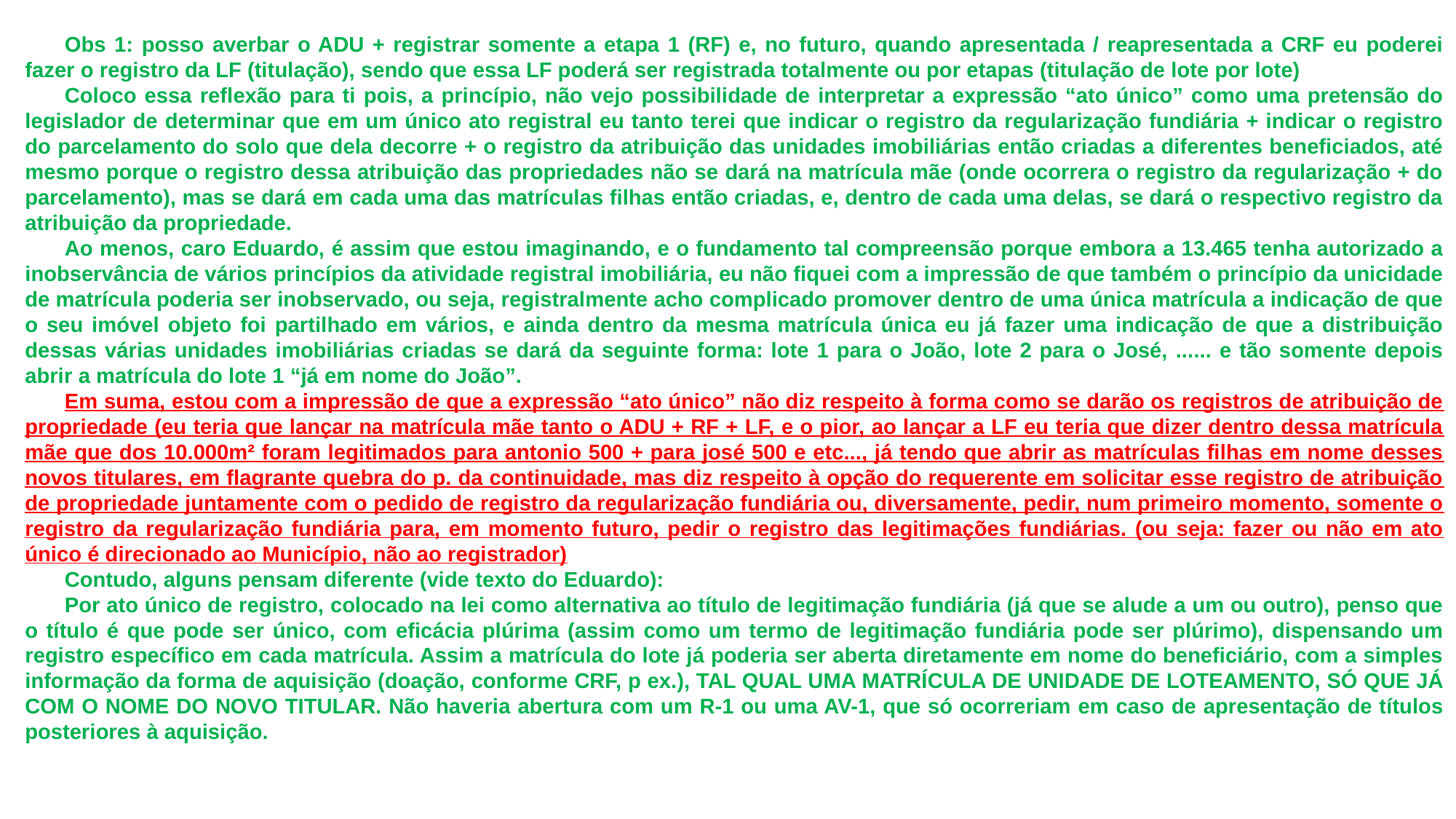

Obs 1: posso averbar o ADU + registrar somente a etapa 1 (RF) e, no futuro, quando apresentada / reapresentada a CRF eu poderei fazer o registro da LF (titulação), sendo que essa LF poderá ser registrada totalmente ou por etapas (titulação de lote por lote)
Coloco essa reflexão para ti pois, a princípio, não vejo possibilidade de interpretar a expressão “ato único” como uma pretensão do legislador de determinar que em um único ato registral eu tanto terei que indicar o registro da regularização fundiária + indicar o registro do parcelamento do solo que dela decorre + o registro da atribuição das unidades imobiliárias então criadas a diferentes beneficiados, até mesmo porque o registro dessa atribuição das propriedades não se dará na matrícula mãe (onde ocorrera o registro da regularização + do parcelamento), mas se dará em cada uma das matrículas filhas então criadas, e, dentro de cada uma delas, se dará o respectivo registro da atribuição da propriedade.
Ao menos, caro Eduardo, é assim que estou imaginando, e o fundamento tal compreensão porque embora a 13.465 tenha autorizado a inobservância de vários princípios da atividade registral imobiliária, eu não fiquei com a impressão de que também o princípio da unicidade de matrícula poderia ser inobservado, ou seja, registralmente acho complicado promover dentro de uma única matrícula a indicação de que o seu imóvel objeto foi partilhado em vários, e ainda dentro da mesma matrícula única eu já fazer uma indicação de que a distribuição dessas várias unidades imobiliárias criadas se dará da seguinte forma: lote 1 para o João, lote 2 para o José, ...... e tão somente depois abrir a matrícula do lote 1 “já em nome do João”.
Em suma, estou com a impressão de que a expressão “ato único” não diz respeito à forma como se darão os registros de atribuição de propriedade (eu teria que lançar na matrícula mãe tanto o ADU + RF + LF, e o pior, ao lançar a LF eu teria que dizer dentro dessa matrícula mãe que dos 10.000m² foram legitimados para antonio 500 + para josé 500 e etc..., já tendo que abrir as matrículas filhas em nome desses novos titulares, em flagrante quebra do p. da continuidade, mas diz respeito à opção do requerente em solicitar esse registro de atribuição de propriedade juntamente com o pedido de registro da regularização fundiária ou, diversamente, pedir, num primeiro momento, somente o registro da regularização fundiária para, em momento futuro, pedir o registro das legitimações fundiárias. (ou seja: fazer ou não em ato único é direcionado ao Município, não ao registrador)
Contudo, alguns pensam diferente (vide texto do Eduardo):
Por ato único de registro, colocado na lei como alternativa ao título de legitimação fundiária (já que se alude a um ou outro), penso que o título é que pode ser único, com eficácia plúrima (assim como um termo de legitimação fundiária pode ser plúrimo), dispensando um registro específico em cada matrícula. Assim a matrícula do lote já poderia ser aberta diretamente em nome do beneficiário, com a simples informação da forma de aquisição (doação, conforme CRF, p ex.), TAL QUAL UMA MATRÍCULA DE UNIDADE DE LOTEAMENTO, SÓ QUE JÁ COM O NOME DO NOVO TITULAR. Não haveria abertura com um R-1 ou uma AV-1, que só ocorreriam em caso de apresentação de títulos posteriores à aquisição.